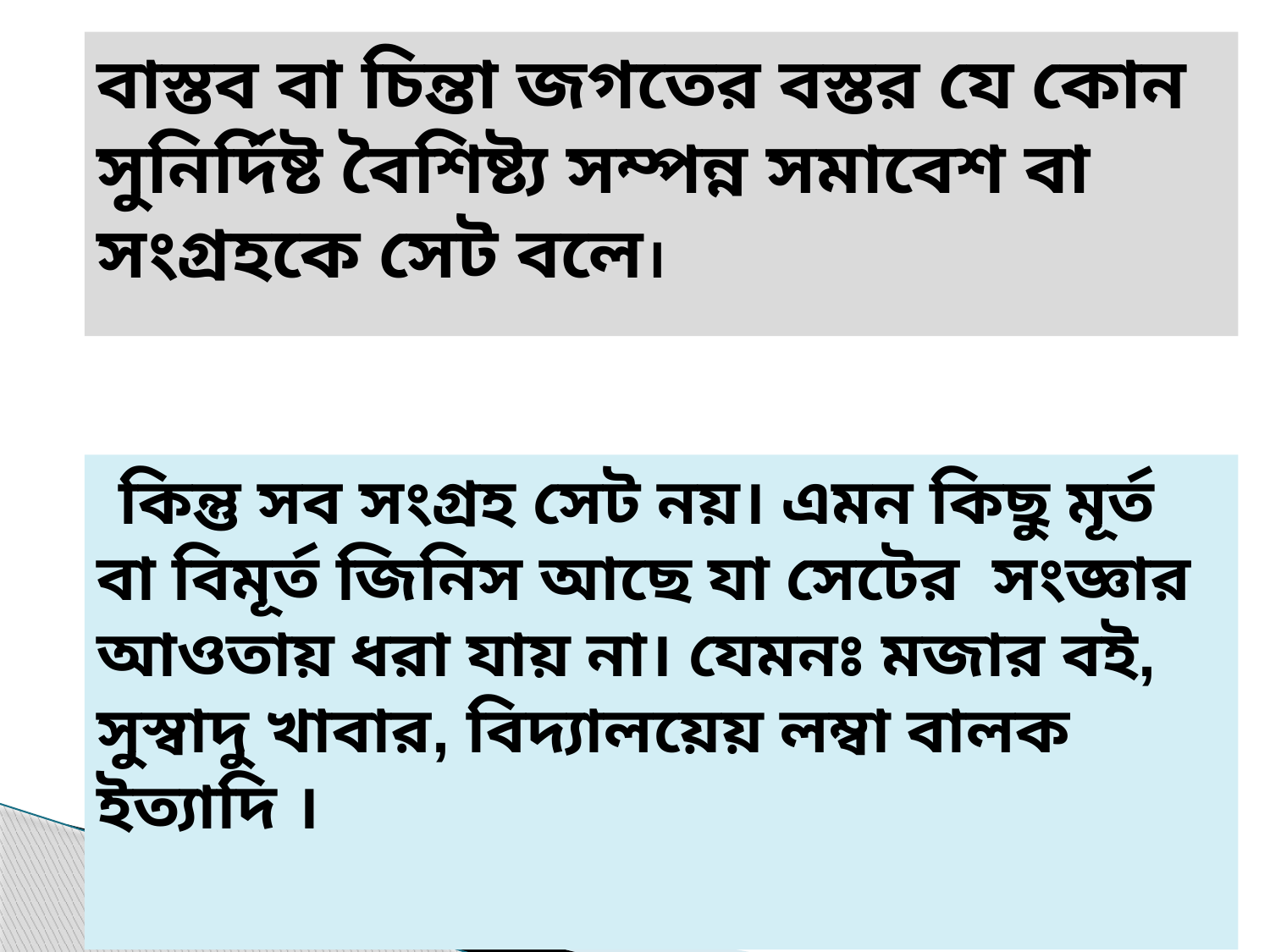

বাস্তব বা চিন্তা জগতের বস্তর যে কোন সুনির্দিষ্ট বৈশিষ্ট্য সম্পন্ন সমাবেশ বা সংগ্রহকে সেট বলে।

  কিন্তু সব সংগ্রহ সেট নয়। এমন কিছু মূর্ত বা বিমূর্ত জিনিস আছে যা সেটের  সংজ্ঞার আওতায় ধরা যায় না। যেমনঃ মজার বই, সুস্বাদু খাবার, বিদ্যালয়েয় লম্বা বালক ইত্যাদি ।